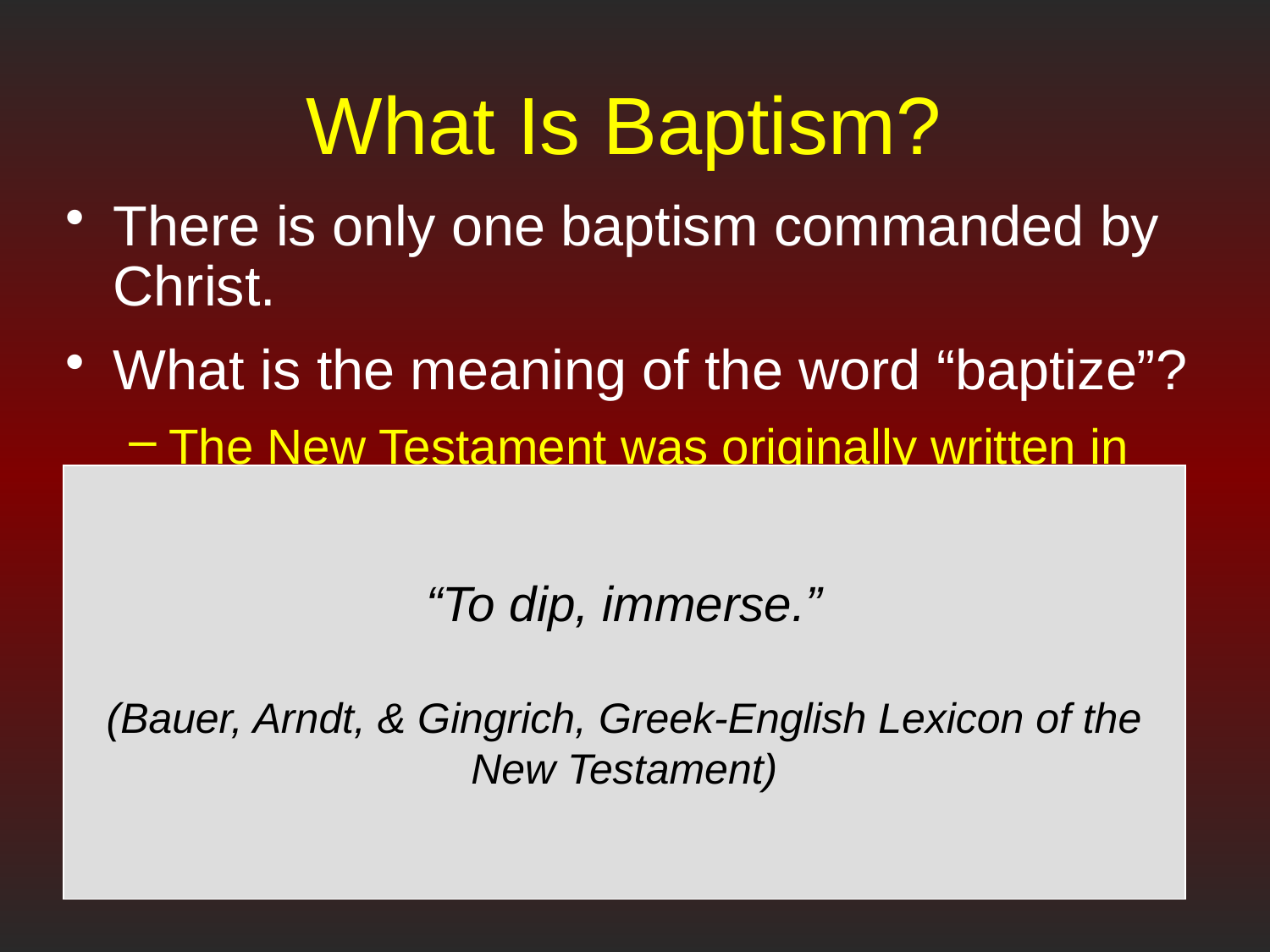

# What Is Baptism?
There is only one baptism commanded by Christ.
What is the meaning of the word “baptize”?
The New Testament was originally written in Greek.
The word “baptize” comes from a Greek word that was carried over (transliterated) into English.
The original Greek word is “baptizo,” but what does it mean?
“To dip, immerse.”

(Bauer, Arndt, & Gingrich, Greek-English Lexicon of the New Testament)